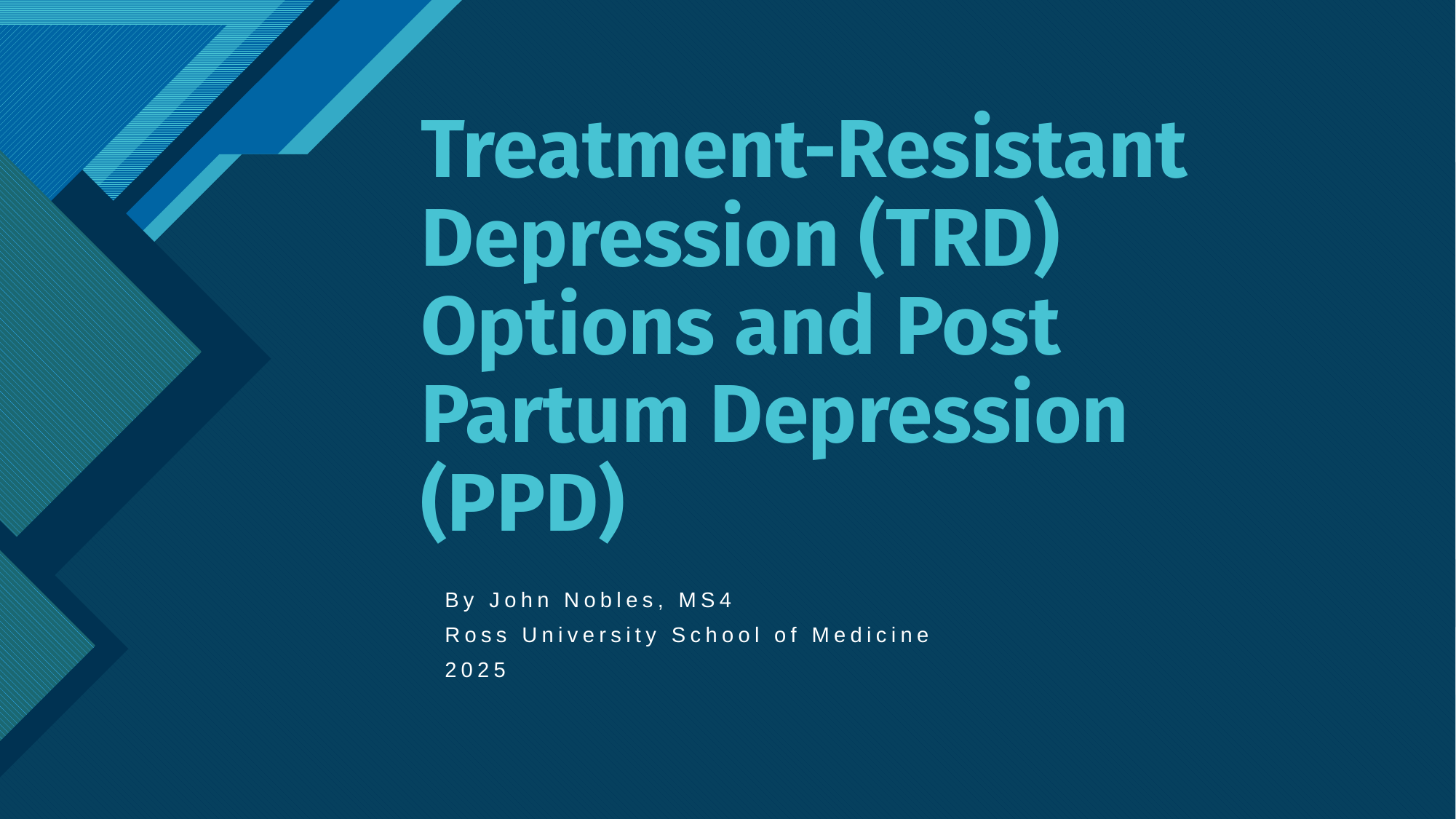

# Treatment-Resistant Depression (TRD) Options and Post Partum Depression (PPD)
By John Nobles, MS4
Ross University School of Medicine
2025